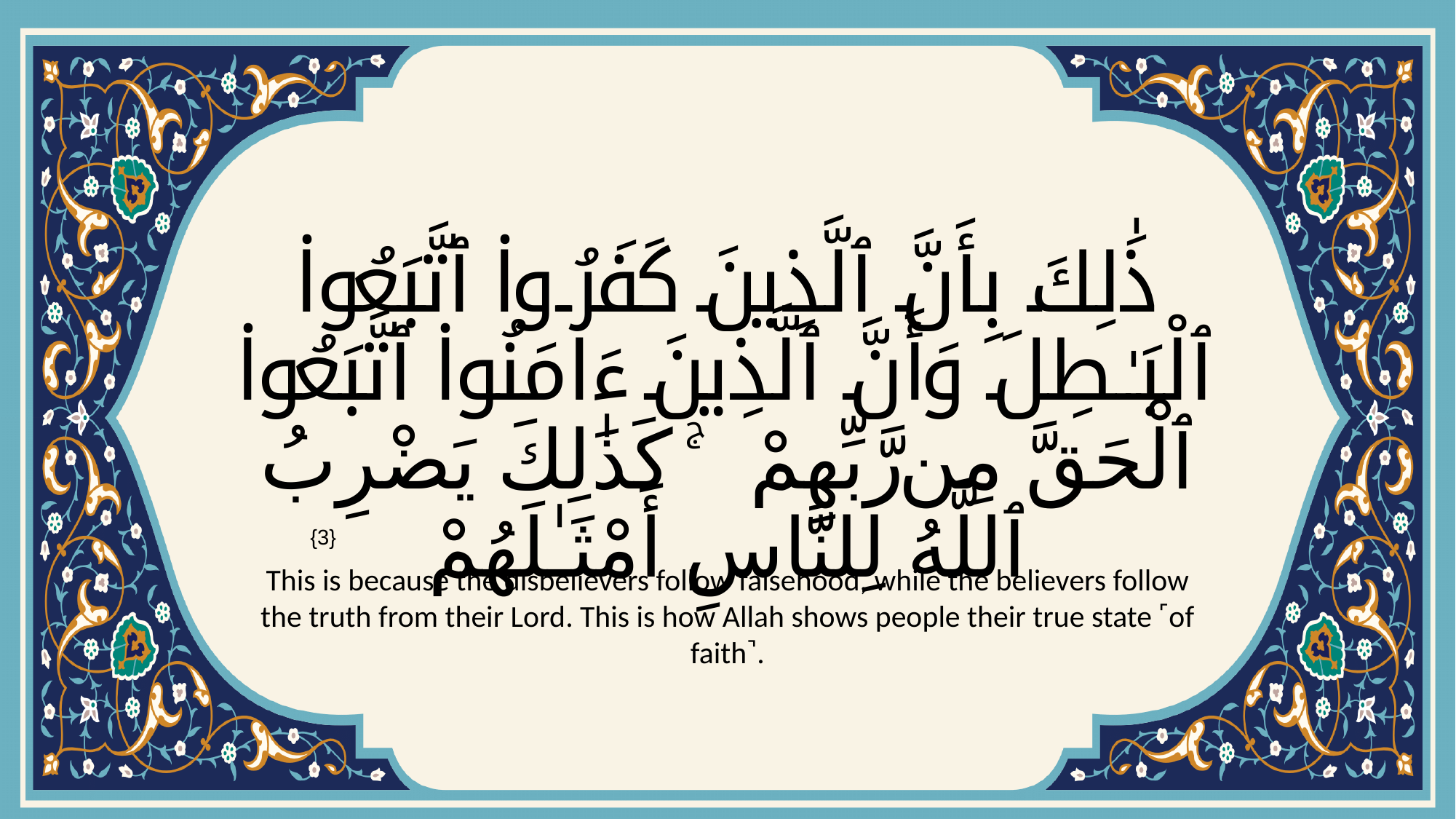

# ذَٰلِكَ بِأَنَّ ٱلَّذِينَ كَفَرُوا۟ ٱتَّبَعُوا۟ ٱلْبَـٰطِلَ وَأَنَّ ٱلَّذِينَ ءَامَنُوا۟ ٱتَّبَعُوا۟ ٱلْحَقَّ مِن رَّبِّهِمْ ۚ كَذَٰلِكَ يَضْرِبُ ٱللَّهُ لِلنَّاسِ أَمْثَـٰلَهُمْ
{3}
This is because the disbelievers follow falsehood, while the believers follow the truth from their Lord. This is how Allah shows people their true state ˹of faith˺.